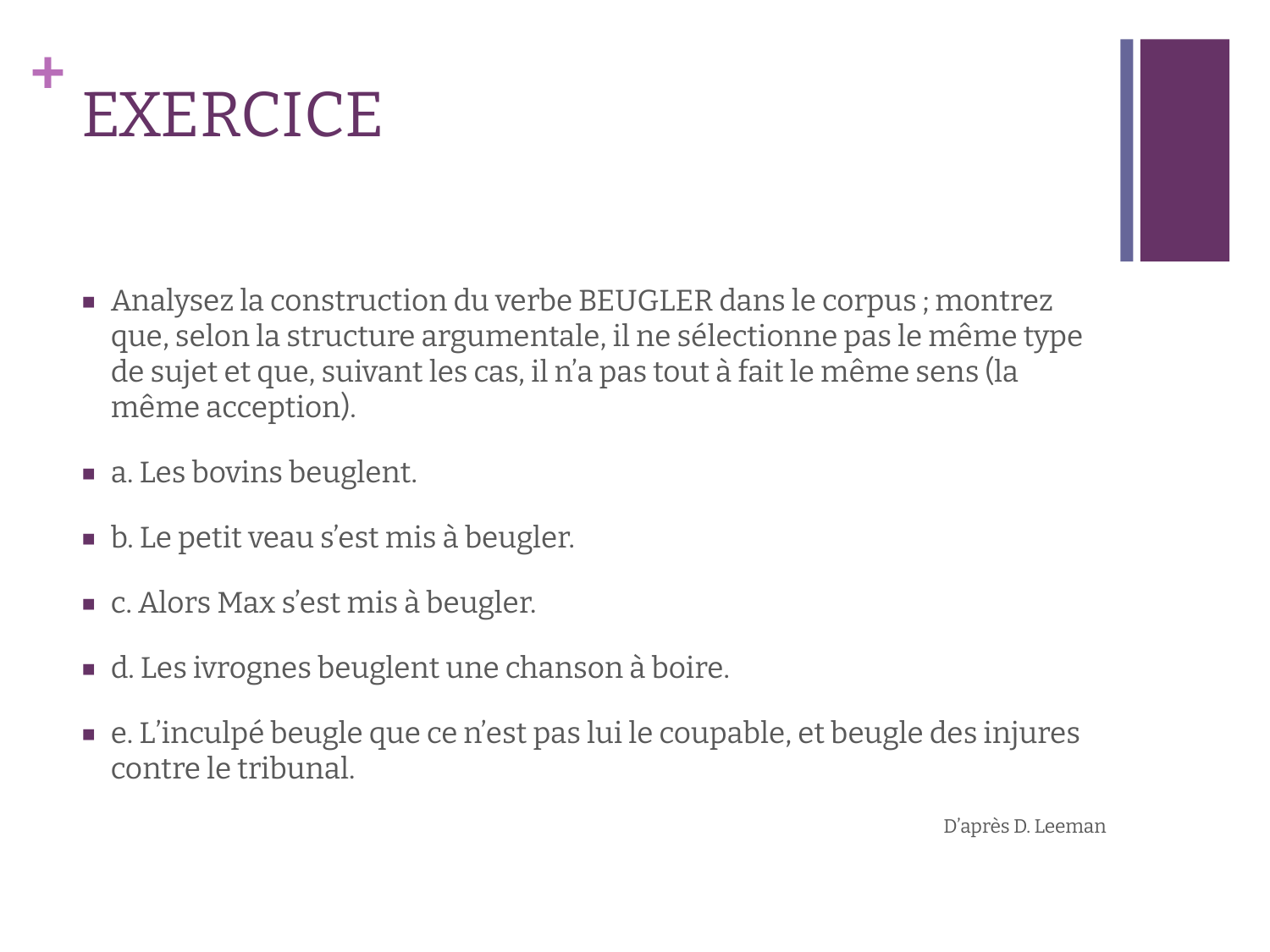

# EXERCICE
Analysez la construction du verbe BEUGLER dans le corpus ; montrez que, selon la structure argumentale, il ne sélectionne pas le même type de sujet et que, suivant les cas, il n’a pas tout à fait le même sens (la même acception).
a. Les bovins beuglent.
b. Le petit veau s’est mis à beugler.
c. Alors Max s’est mis à beugler.
d. Les ivrognes beuglent une chanson à boire.
e. L’inculpé beugle que ce n’est pas lui le coupable, et beugle des injures contre le tribunal.
D’après D. Leeman